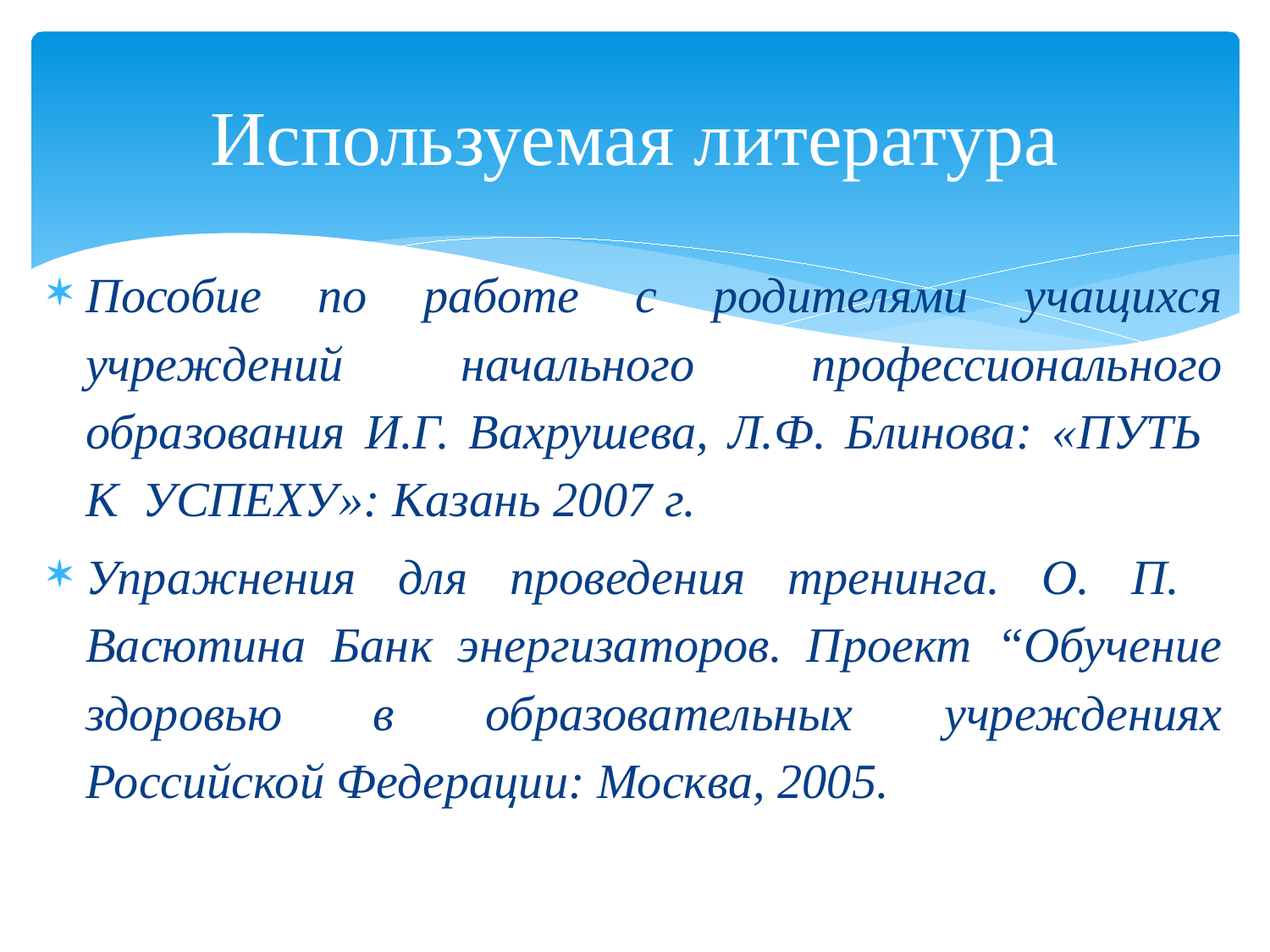

# Используемая литература

Пособие по работе с родителями учащихся учреждений начального профессионального образования И.Г. Вахрушева, Л.Ф. Блинова: «ПУТЬ  К  УСПЕХУ»: Казань 2007 г.
Упражнения для проведения тренинга. О. П.  Васютина Банк энергизаторов. Проект “Обучение здоровью в образовательных учреждениях Российской Федерации: Москва, 2005.